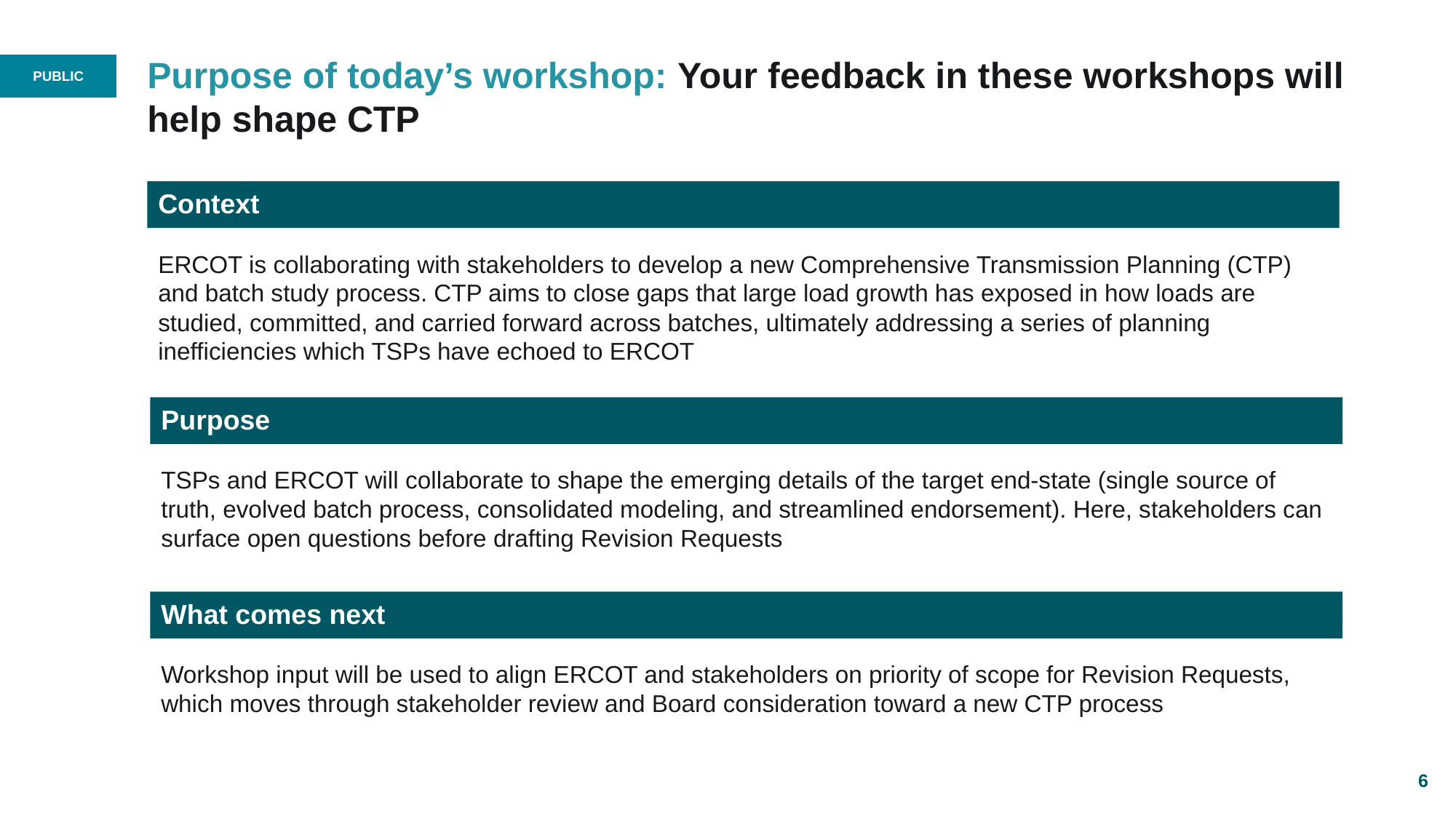

# Purpose of today’s workshop: Your feedback in these workshops will help shape CTP
Context

ERCOT is collaborating with stakeholders to develop a new Comprehensive Transmission Planning (CTP) and batch study process. CTP aims to close gaps that large load growth has exposed in how loads are studied, committed, and carried forward across batches, ultimately addressing a series of planning inefficiencies which TSPs have echoed to ERCOT
Purpose

TSPs and ERCOT will collaborate to shape the emerging details of the target end-state (single source of truth, evolved batch process, consolidated modeling, and streamlined endorsement). Here, stakeholders can surface open questions before drafting Revision Requests
What comes next

Workshop input will be used to align ERCOT and stakeholders on priority of scope for Revision Requests, which moves through stakeholder review and Board consideration toward a new CTP process